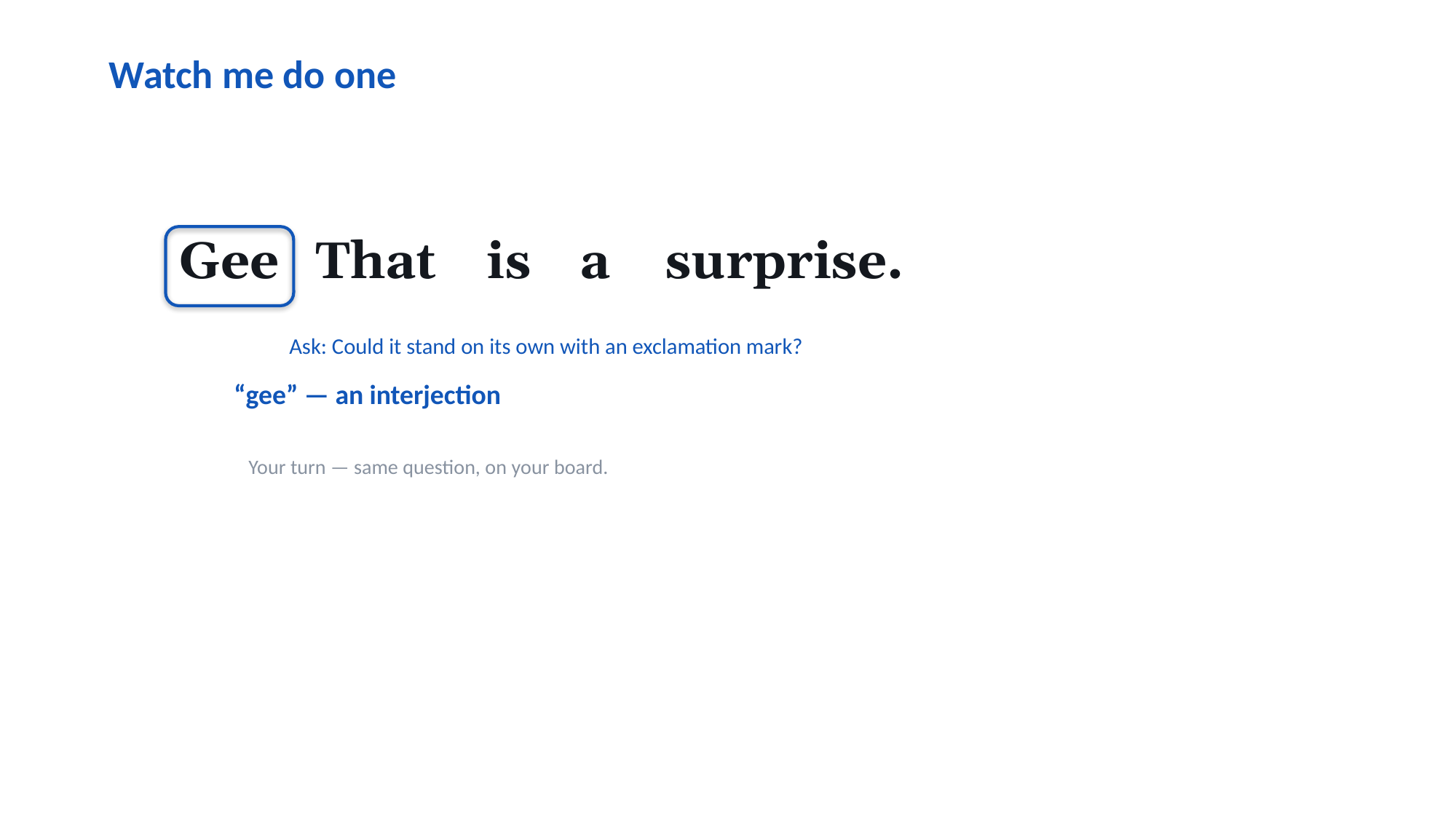

Watch me do one

Gee
That
is
a
surprise.
Ask: Could it stand on its own with an exclamation mark?
“gee” — an interjection
Your turn — same question, on your board.